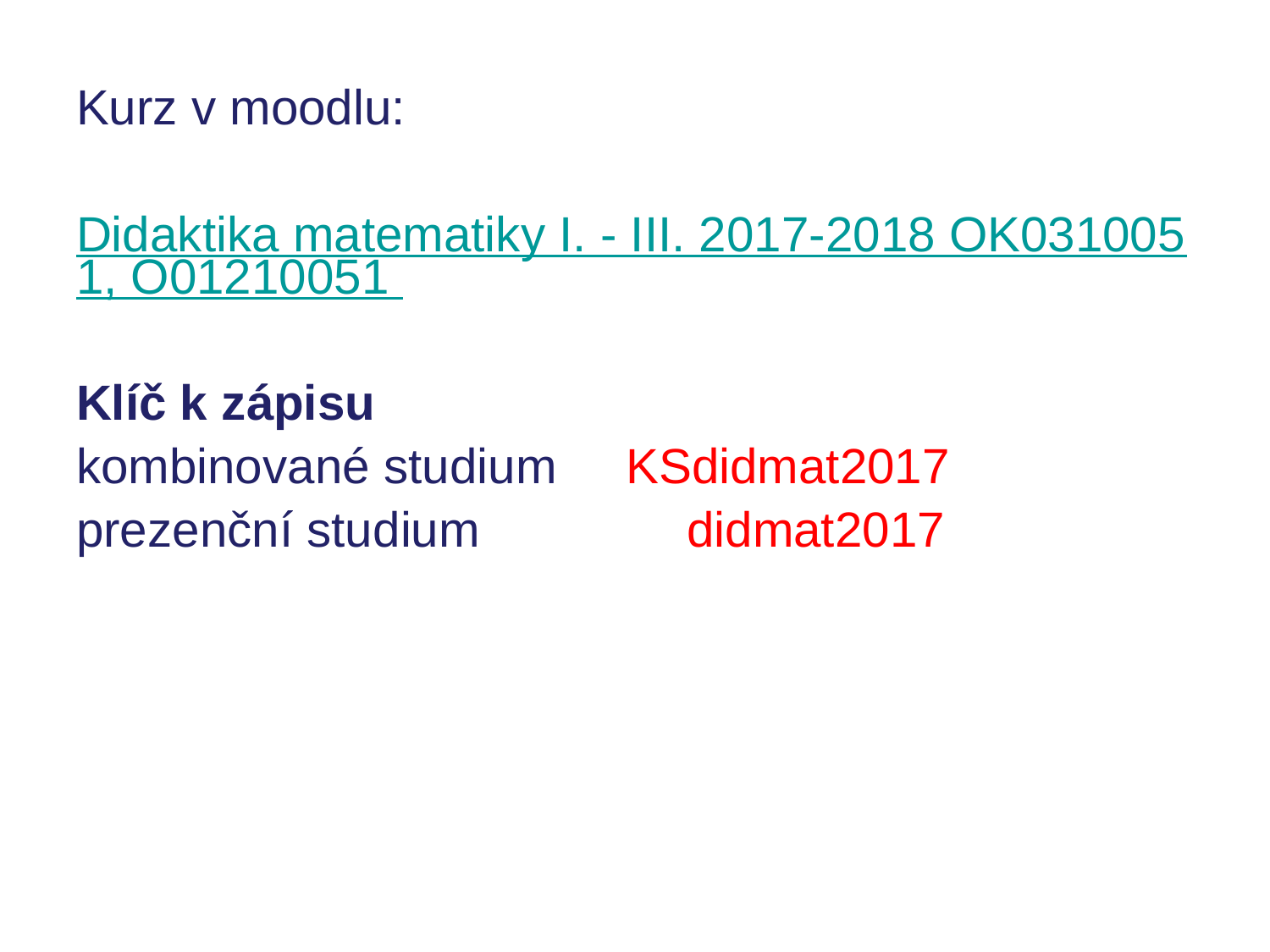

Kurz v moodlu:

Didaktika matematiky I. - III. 2017-2018 OK0310051, O01210051

Klíč k zápisu
kombinované studium     KSdidmat2017
prezenční studium               didmat2017